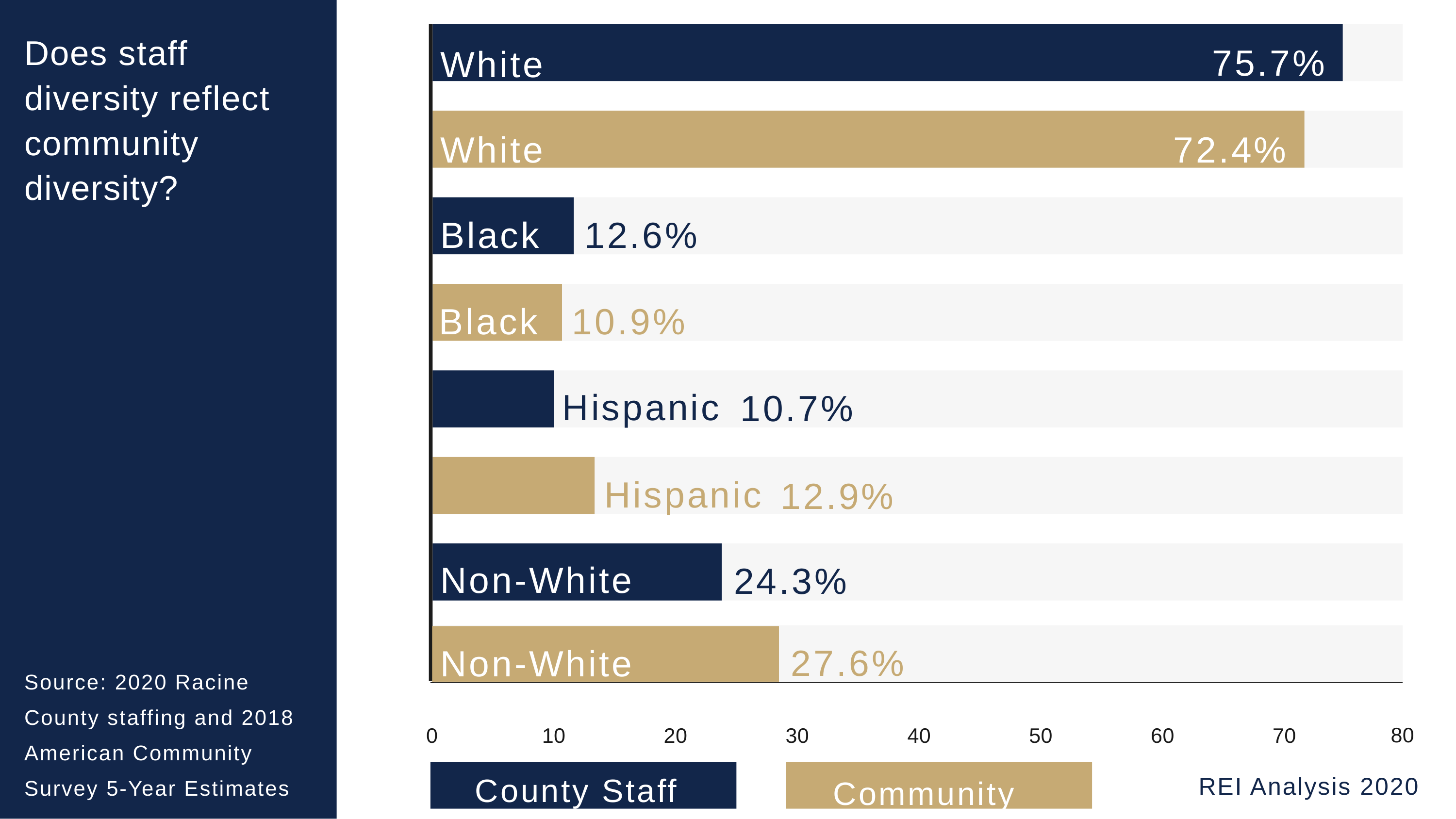

75.7%
White
Does staff diversity reflect community diversity?

White
72.4%

Black
12.6%

Black
10.9%

Hispanic
10.7%

Hispanic
12.9%

Non-White
24.3%
27.6%
Non-White

Source: 2020 Racine County staffing and 2018 American Community Survey 5-Year Estimates

80
0
10
20
30
40
50
60
70
County Staff
Community
REI Analysis 2020